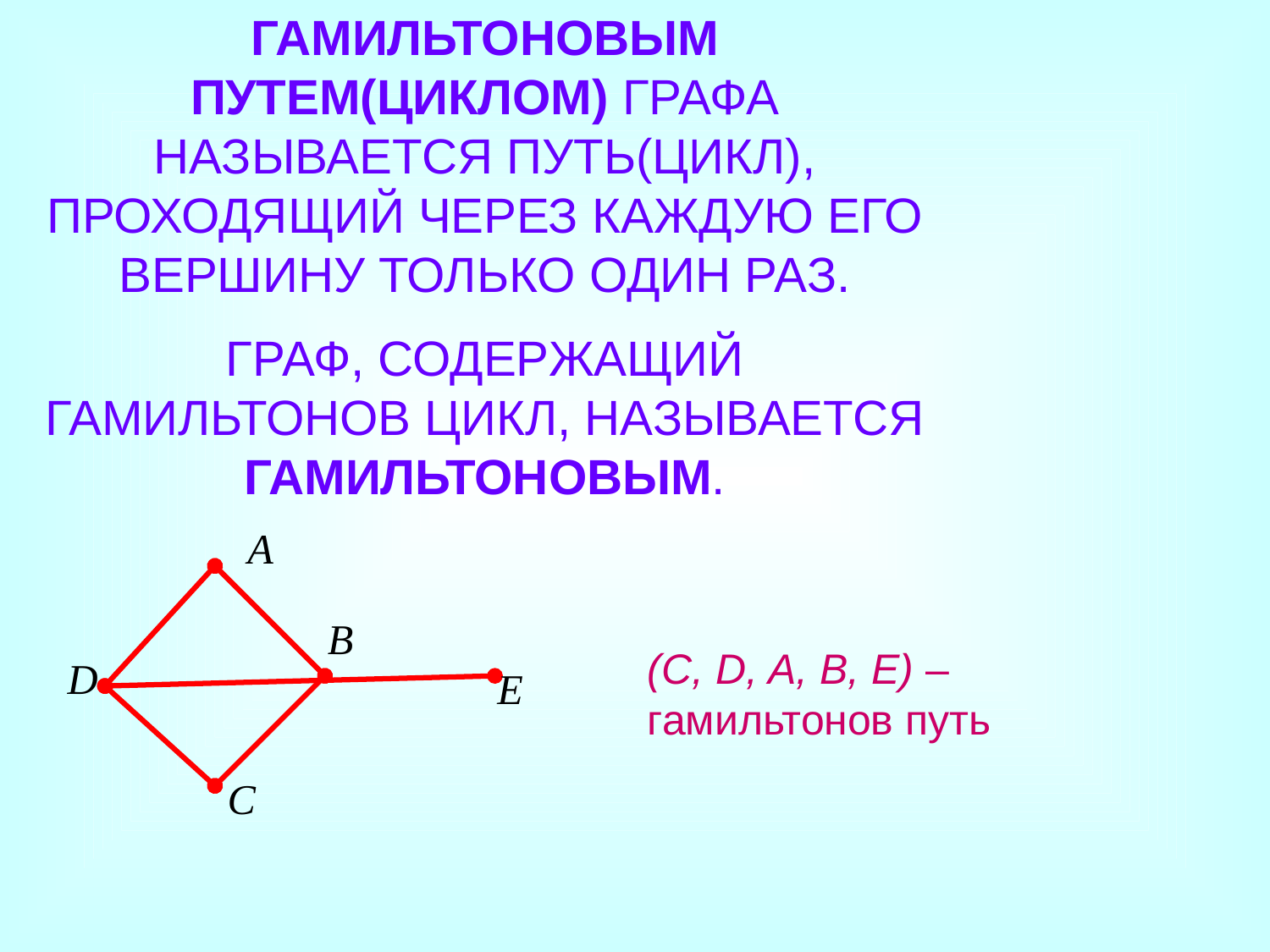

ГАМИЛЬТОНОВЫМ ПУТЕМ(ЦИКЛОМ) ГРАФА НАЗЫВАЕТСЯ ПУТЬ(ЦИКЛ), ПРОХОДЯЩИЙ ЧЕРЕЗ КАЖДУЮ ЕГО ВЕРШИНУ ТОЛЬКО ОДИН РАЗ.
ГРАФ, СОДЕРЖАЩИЙ ГАМИЛЬТОНОВ ЦИКЛ, НАЗЫВАЕТСЯ ГАМИЛЬТОНОВЫМ.
A

B
(C, D, A, B, E) – гамильтонов путь
D
E

C